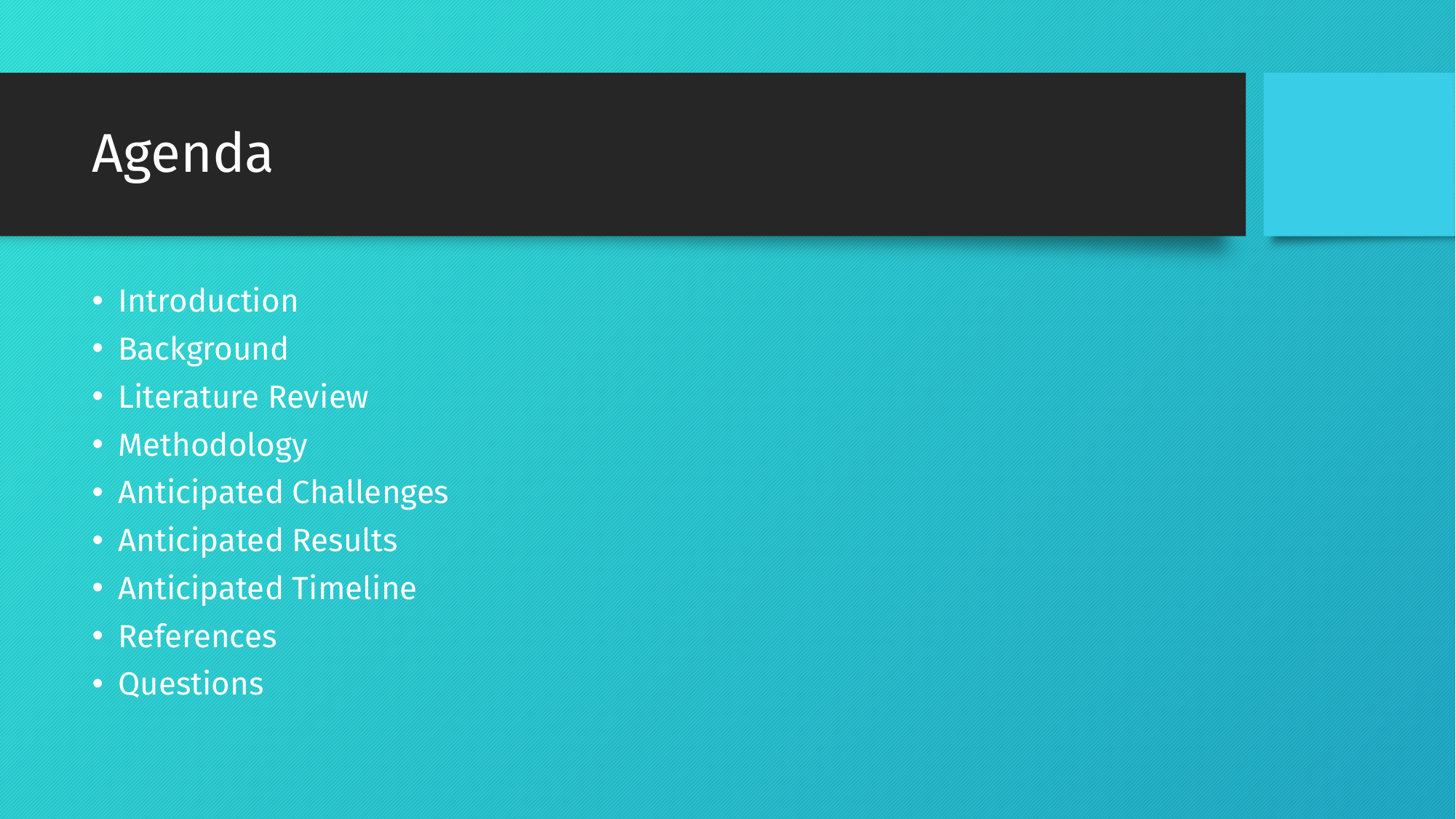

# Agenda
Introduction
Background
Literature Review
Methodology
Anticipated Challenges
Anticipated Results
Anticipated Timeline
References
Questions